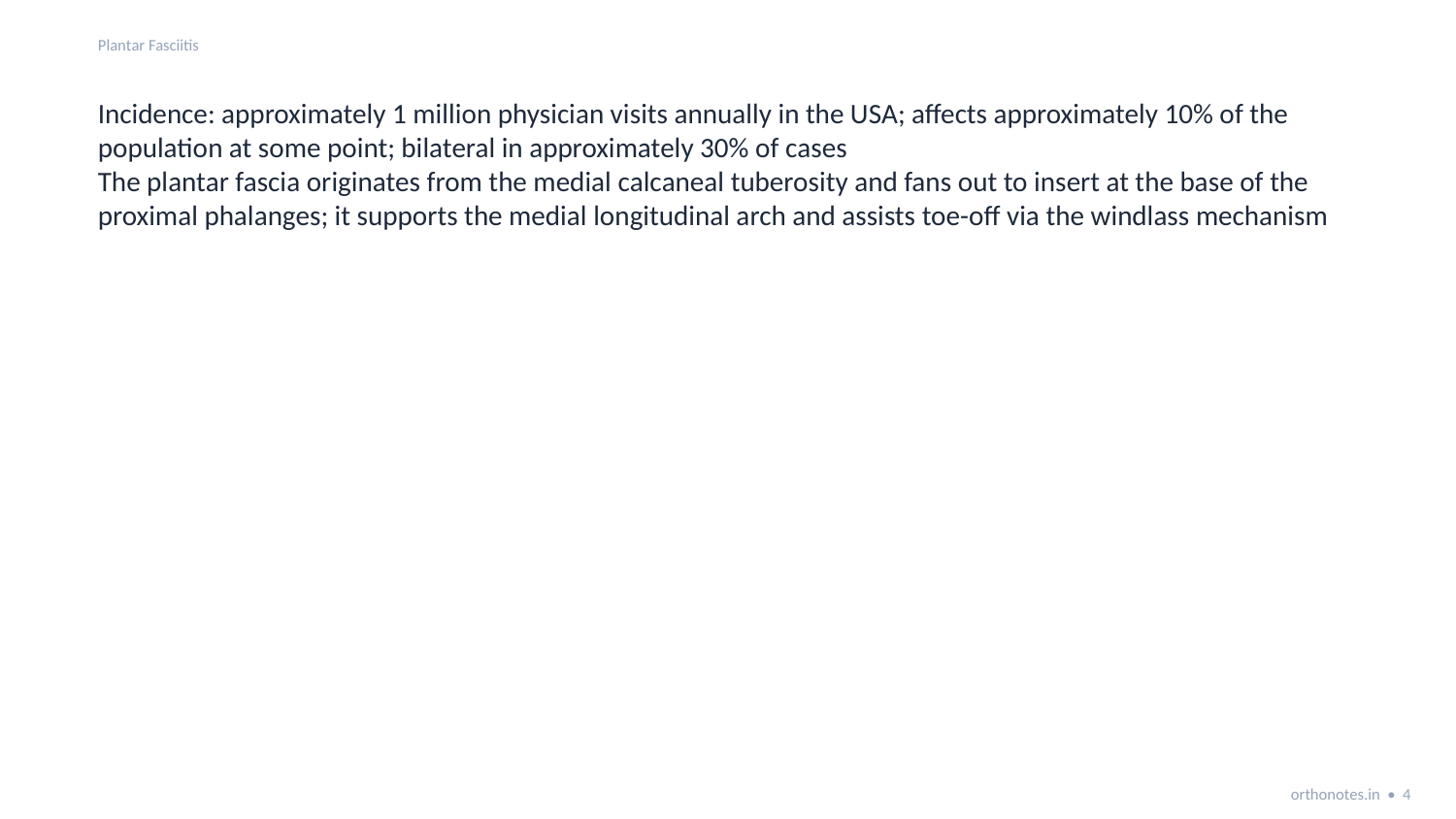

Plantar Fasciitis
Incidence: approximately 1 million physician visits annually in the USA; affects approximately 10% of the population at some point; bilateral in approximately 30% of cases
The plantar fascia originates from the medial calcaneal tuberosity and fans out to insert at the base of the proximal phalanges; it supports the medial longitudinal arch and assists toe-off via the windlass mechanism
orthonotes.in  •  4